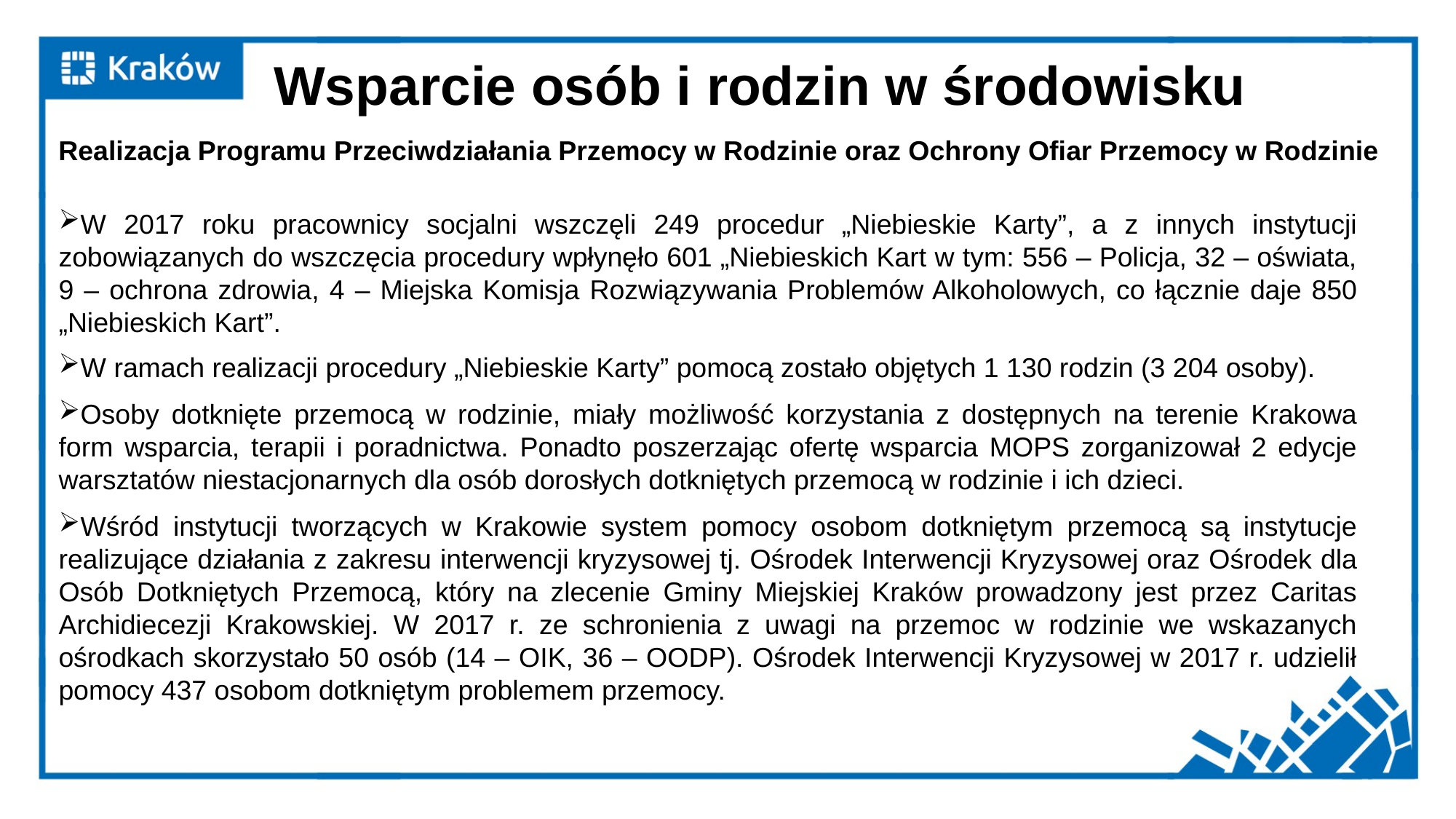

# Wsparcie osób i rodzin w środowisku
Realizacja Programu Przeciwdziałania Przemocy w Rodzinie oraz Ochrony Ofiar Przemocy w Rodzinie

W 2017 roku pracownicy socjalni wszczęli 249 procedur „Niebieskie Karty”, a z innych instytucji zobowiązanych do wszczęcia procedury wpłynęło 601 „Niebieskich Kart w tym: 556 – Policja, 32 – oświata, 9 – ochrona zdrowia, 4 – Miejska Komisja Rozwiązywania Problemów Alkoholowych, co łącznie daje 850 „Niebieskich Kart”.

W ramach realizacji procedury „Niebieskie Karty” pomocą zostało objętych 1 130 rodzin (3 204 osoby).

Osoby dotknięte przemocą w rodzinie, miały możliwość korzystania z dostępnych na terenie Krakowa form wsparcia, terapii i poradnictwa. Ponadto poszerzając ofertę wsparcia MOPS zorganizował 2 edycje warsztatów niestacjonarnych dla osób dorosłych dotkniętych przemocą w rodzinie i ich dzieci.

Wśród instytucji tworzących w Krakowie system pomocy osobom dotkniętym przemocą są instytucje realizujące działania z zakresu interwencji kryzysowej tj. Ośrodek Interwencji Kryzysowej oraz Ośrodek dla Osób Dotkniętych Przemocą, który na zlecenie Gminy Miejskiej Kraków prowadzony jest przez Caritas Archidiecezji Krakowskiej. W 2017 r. ze schronienia z uwagi na przemoc w rodzinie we wskazanych ośrodkach skorzystało 50 osób (14 – OIK, 36 – OODP). Ośrodek Interwencji Kryzysowej w 2017 r. udzielił pomocy 437 osobom dotkniętym problemem przemocy.